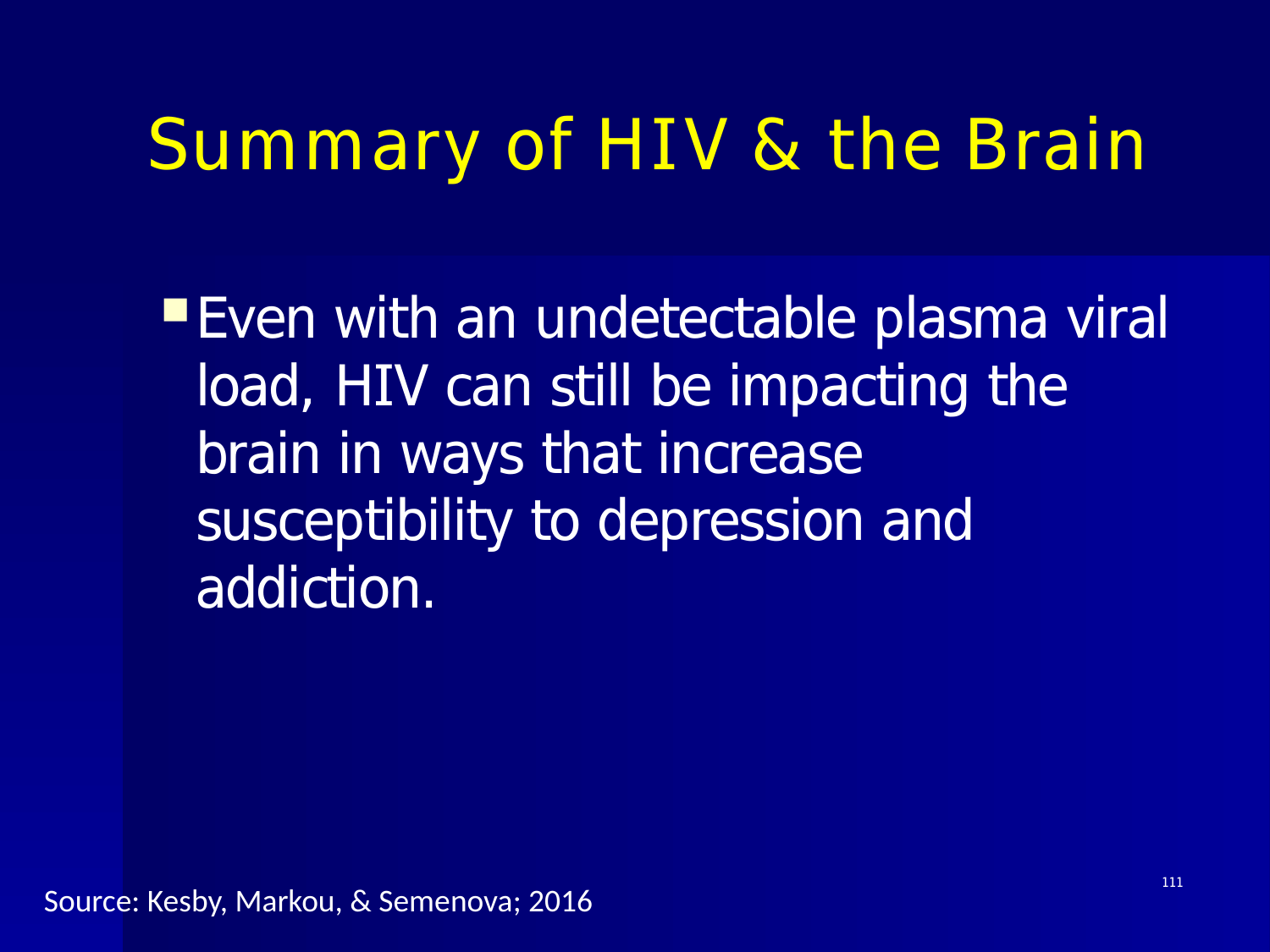

# Summary of HIV & the Brain
Even with an undetectable plasma viral load, HIV can still be impacting the brain in ways that increase susceptibility to depression and addiction.
111
Source: Kesby, Markou, & Semenova; 2016